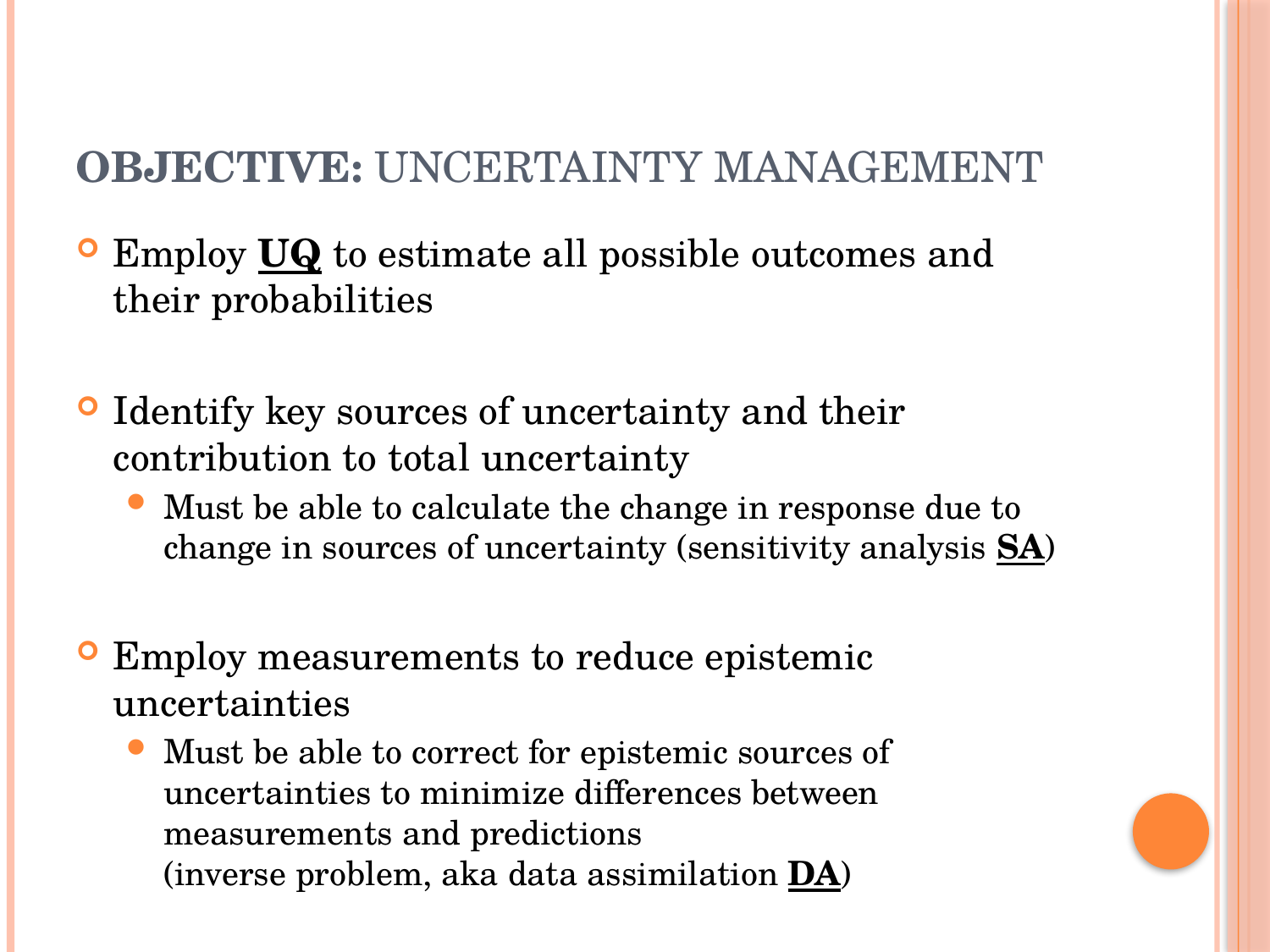

# OBJECTIVE: Uncertainty Management
Employ UQ to estimate all possible outcomes and their probabilities

Identify key sources of uncertainty and their contribution to total uncertainty
Must be able to calculate the change in response due to change in sources of uncertainty (sensitivity analysis SA)

Employ measurements to reduce epistemic uncertainties
Must be able to correct for epistemic sources of uncertainties to minimize differences between measurements and predictions
(inverse problem, aka data assimilation DA)